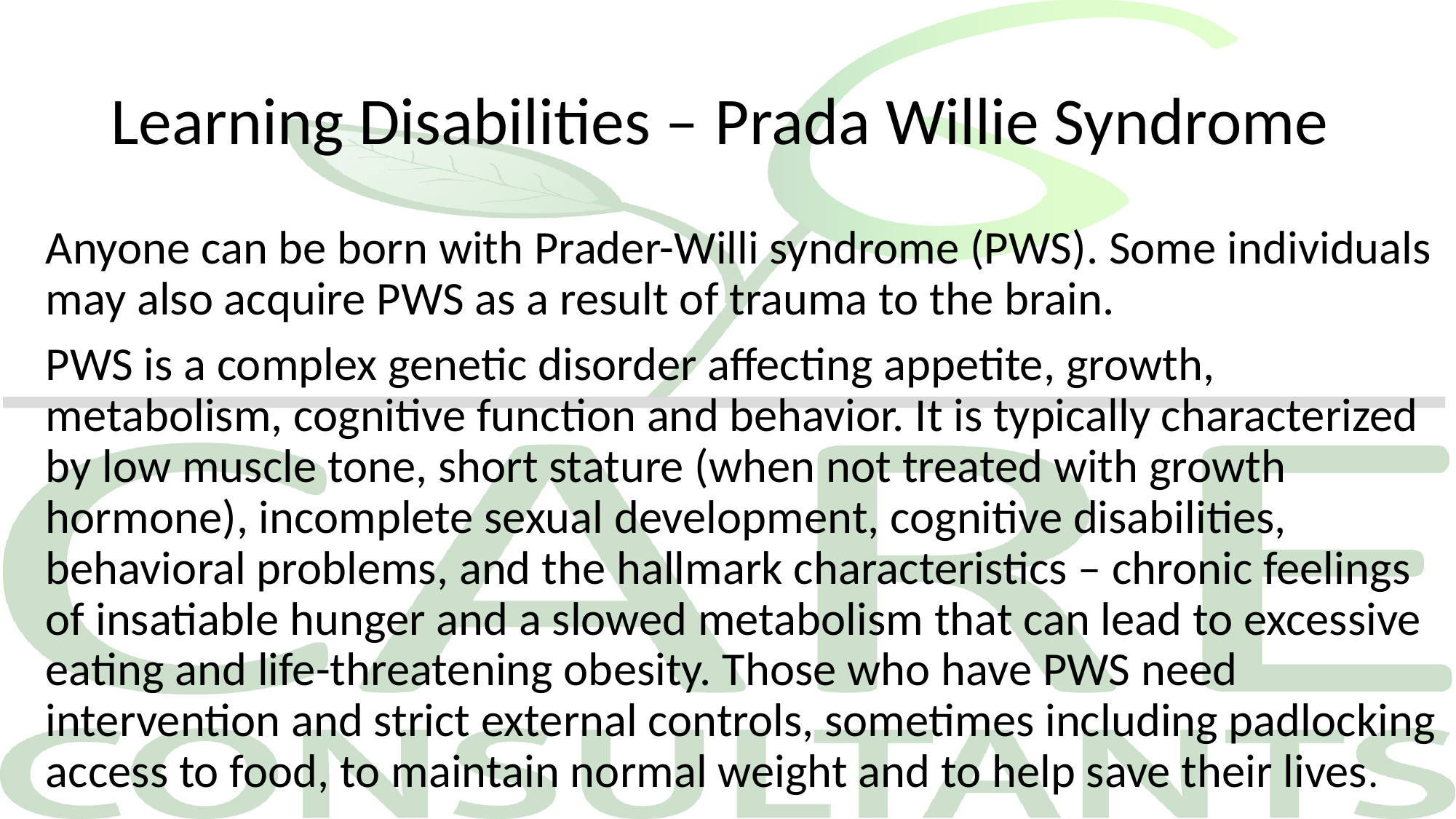

# Learning Disabilities – Prada Willie Syndrome
Anyone can be born with Prader-Willi syndrome (PWS). Some individuals may also acquire PWS as a result of trauma to the brain.
PWS is a complex genetic disorder affecting appetite, growth, metabolism, cognitive function and behavior. It is typically characterized by low muscle tone, short stature (when not treated with growth hormone), incomplete sexual development, cognitive disabilities, behavioral problems, and the hallmark characteristics – chronic feelings of insatiable hunger and a slowed metabolism that can lead to excessive eating and life-threatening obesity. Those who have PWS need intervention and strict external controls, sometimes including padlocking access to food, to maintain normal weight and to help save their lives.